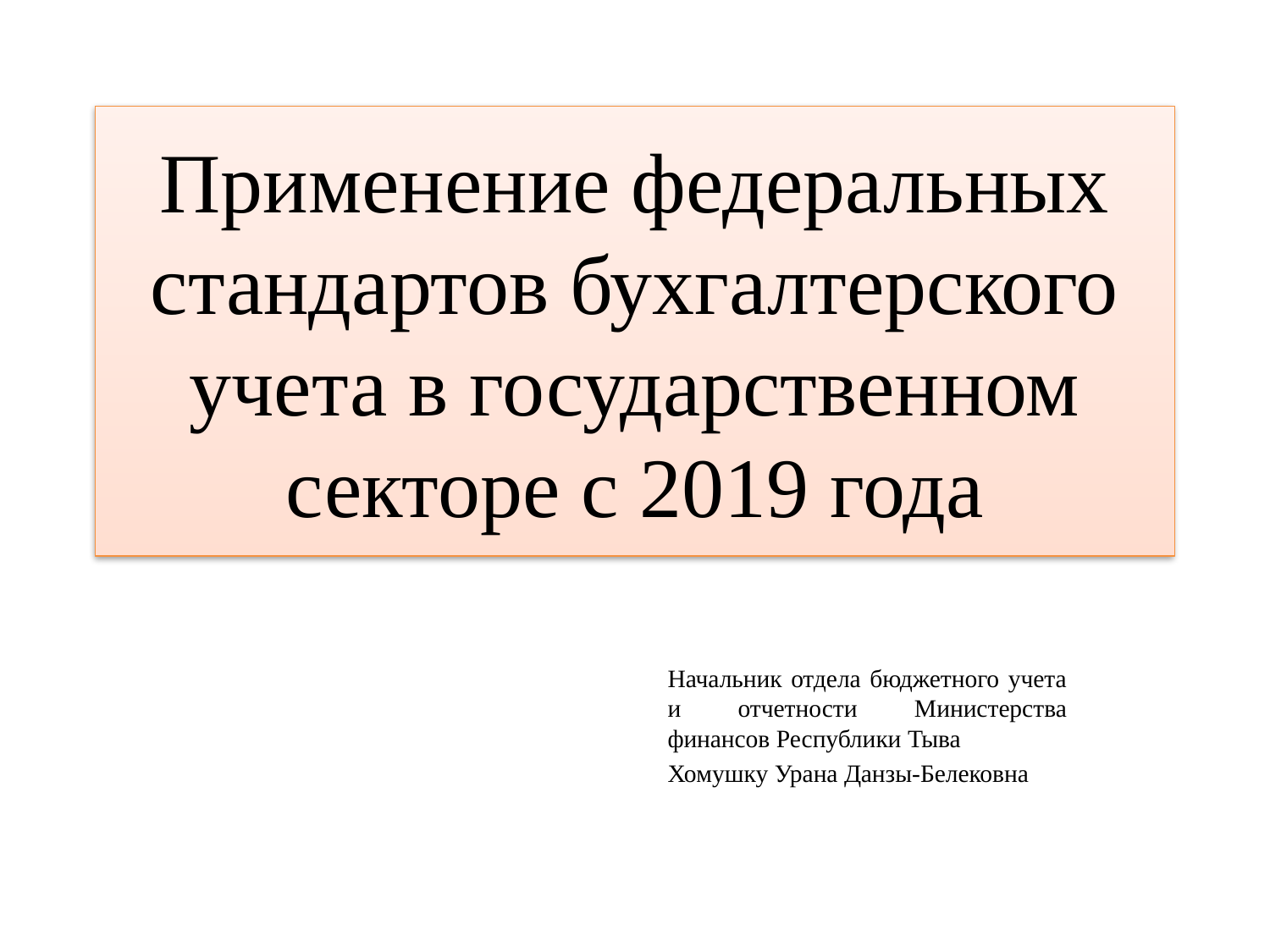

# Применение федеральных стандартов бухгалтерского учета в государственном секторе с 2019 года
Начальник отдела бюджетного учета и отчетности Министерства финансов Республики Тыва
Хомушку Урана Данзы-Белековна